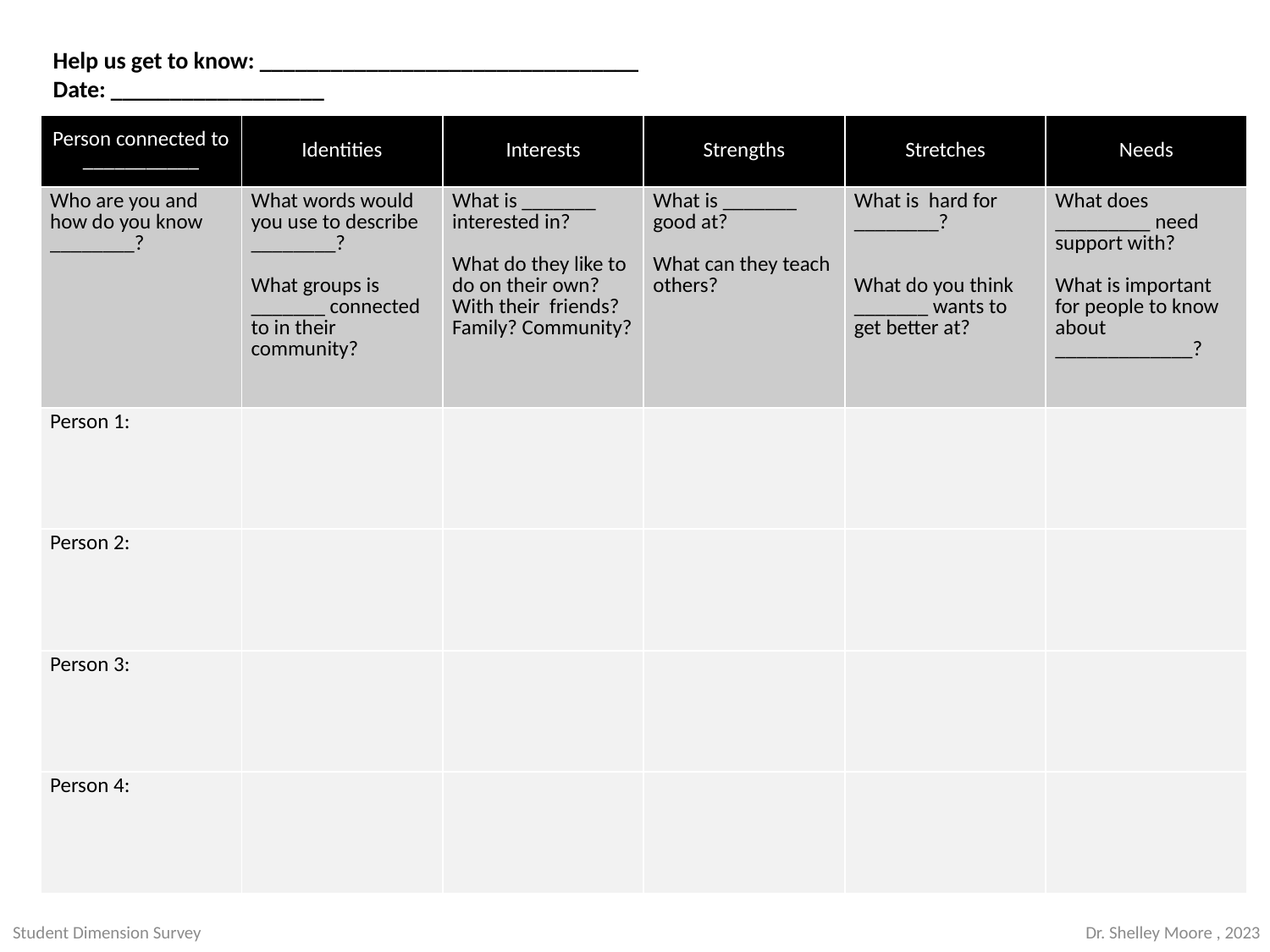

Help us get to know: ________________________________					Date: __________________
| Person connected to \_\_\_\_\_\_\_\_\_\_\_ | Identities | Interests | Strengths | Stretches | Needs |
| --- | --- | --- | --- | --- | --- |
| Who are you and how do you know \_\_\_\_\_\_\_\_? | What words would you use to describe \_\_\_\_\_\_\_\_? What groups is \_\_\_\_\_\_\_ connected to in their community? | What is \_\_\_\_\_\_\_ interested in? What do they like to do on their own? With their friends? Family? Community? | What is \_\_\_\_\_\_\_ good at? What can they teach others? | What is hard for \_\_\_\_\_\_\_\_? What do you think \_\_\_\_\_\_\_ wants to get better at? | What does \_\_\_\_\_\_\_\_\_ need support with? What is important for people to know about \_\_\_\_\_\_\_\_\_\_\_\_\_? |
| Person 1: |  |  |  |  |  |
| Person 2: |  |  |  |  |  |
| Person 3: |  |  |  |  |  |
| Person 4: |  |  |  |  |  |
Student Dimension Survey
Dr. Shelley Moore , 2023